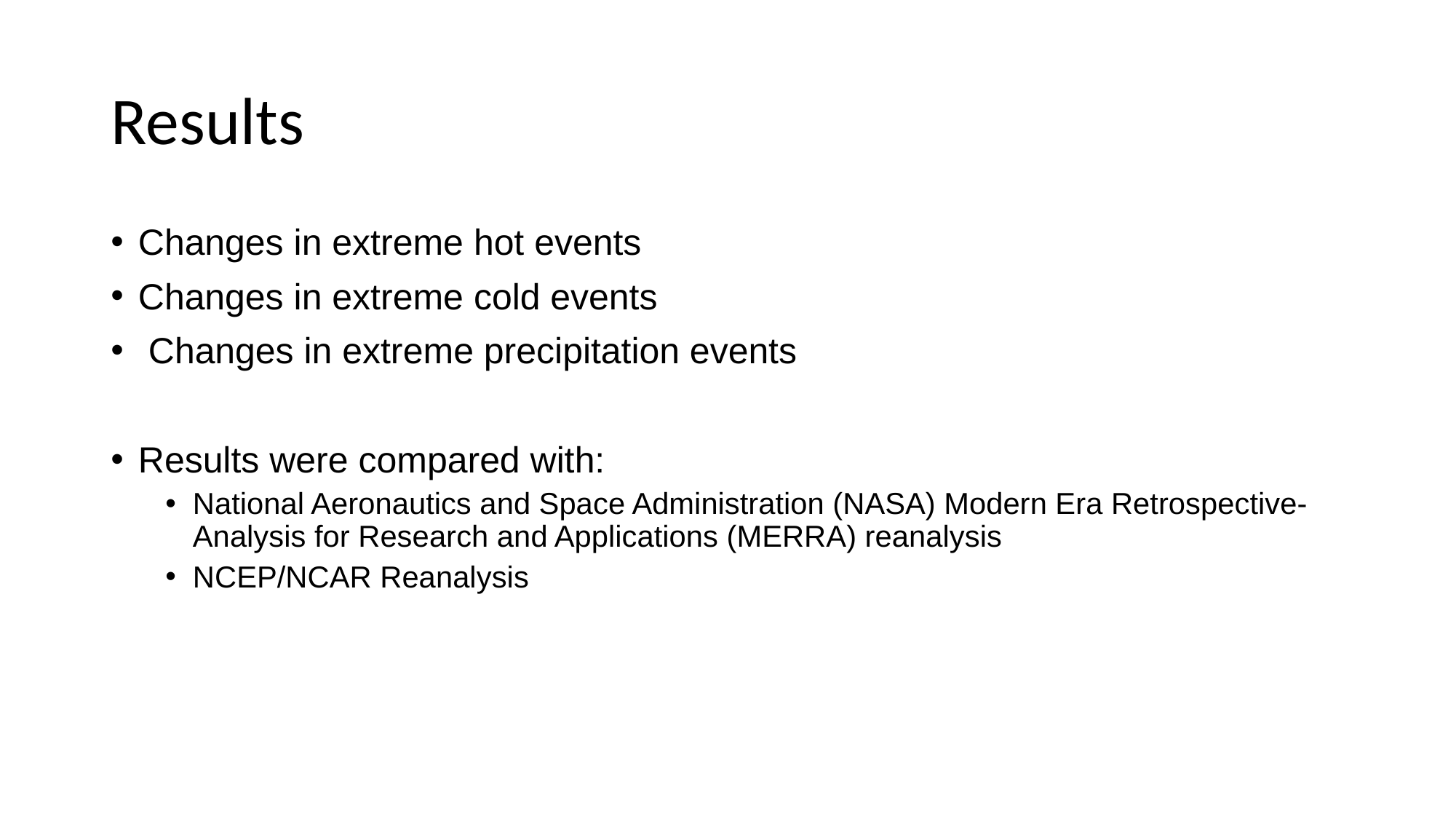

# Results
Changes in extreme hot events
Changes in extreme cold events
 Changes in extreme precipitation events

Results were compared with:
National Aeronautics and Space Administration (NASA) Modern Era Retrospective- Analysis for Research and Applications (MERRA) reanalysis
NCEP/NCAR Reanalysis